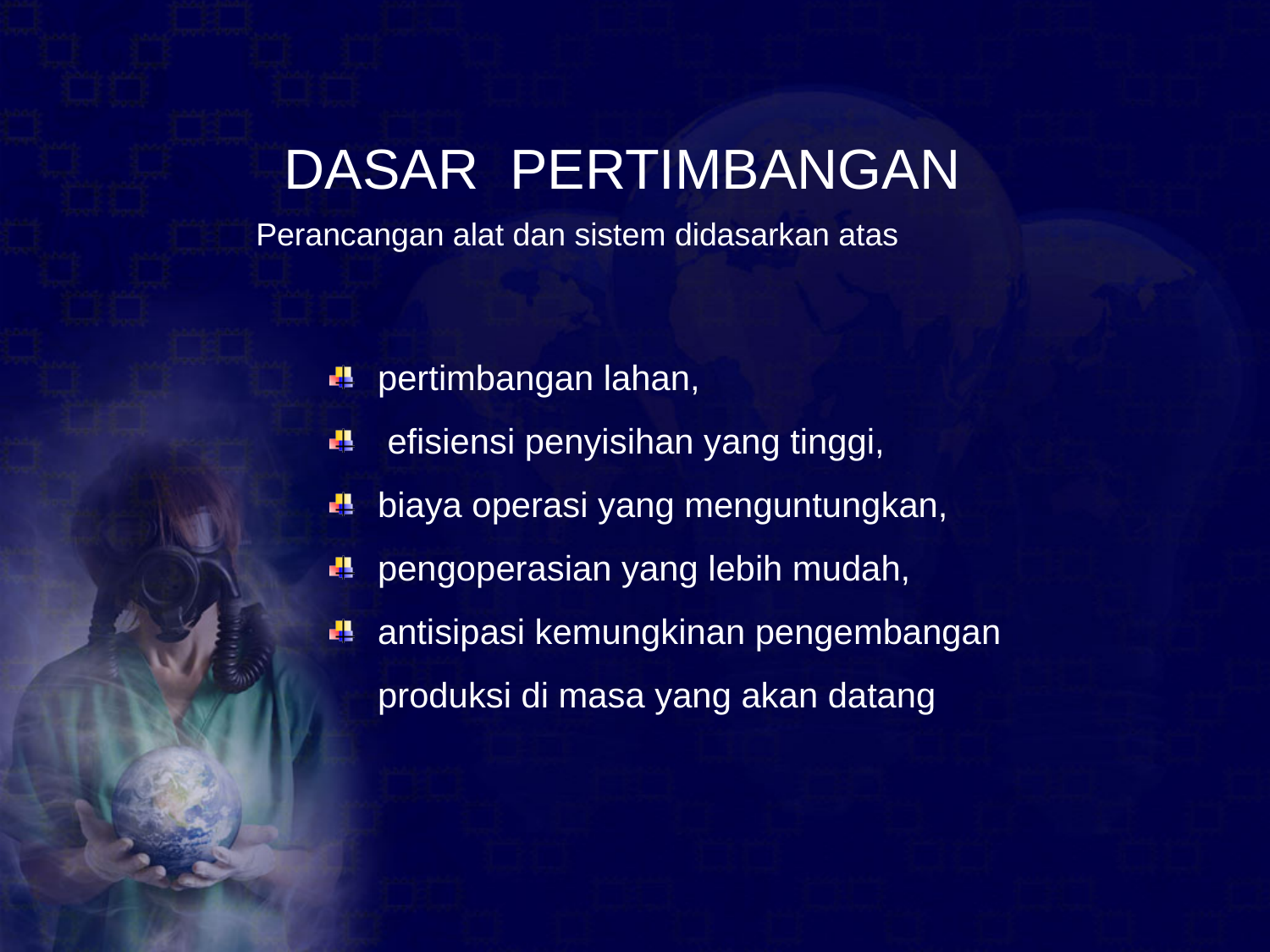

DASAR  PERTIMBANGAN
Perancangan alat dan sistem didasarkan atas
pertimbangan lahan,
 efisiensi penyisihan yang tinggi,
biaya operasi yang menguntungkan,
pengoperasian yang lebih mudah,
antisipasi kemungkinan pengembangan produksi di masa yang akan datang